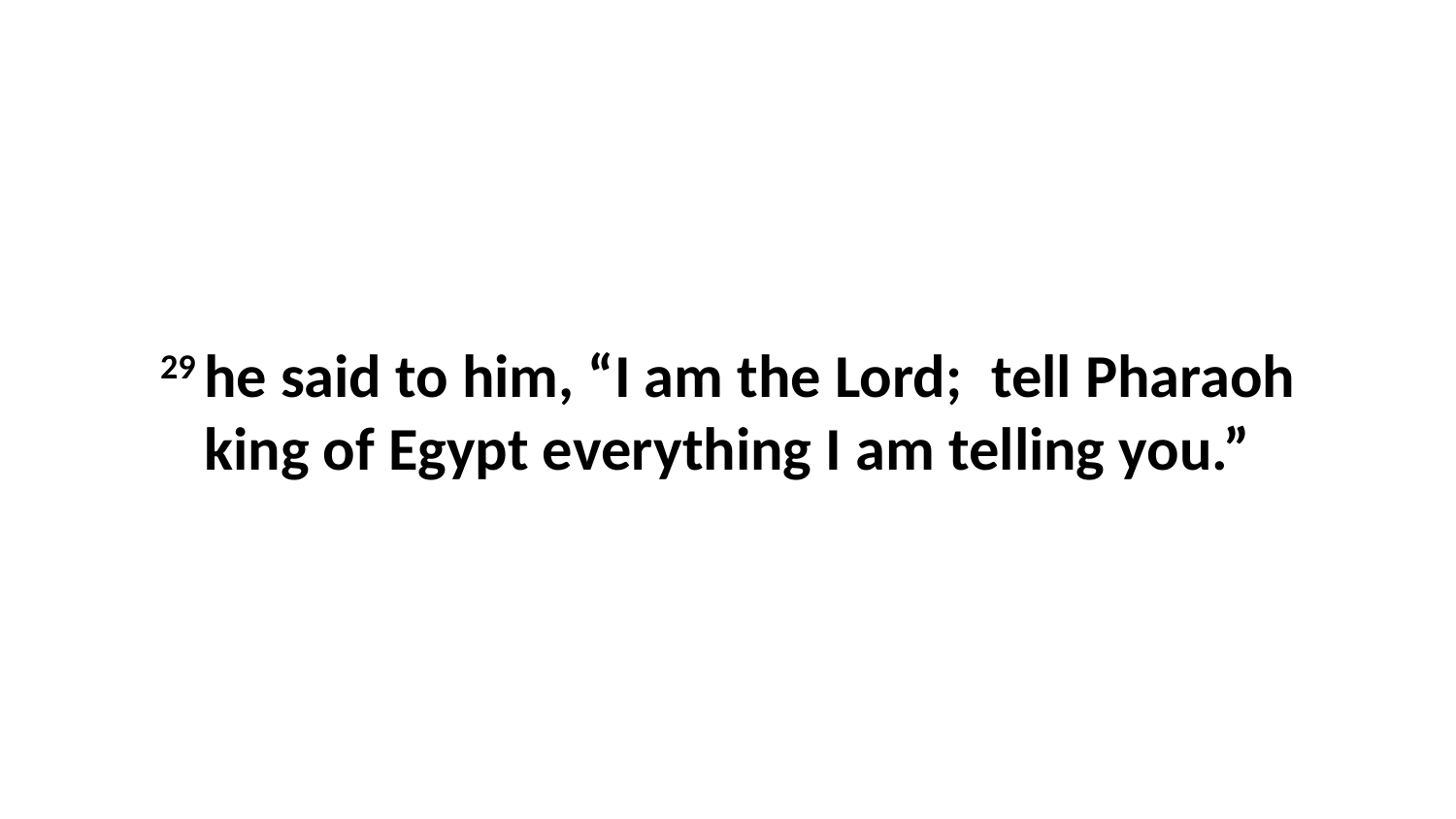

29 he said to him, “I am the Lord;  tell Pharaoh king of Egypt everything I am telling you.”